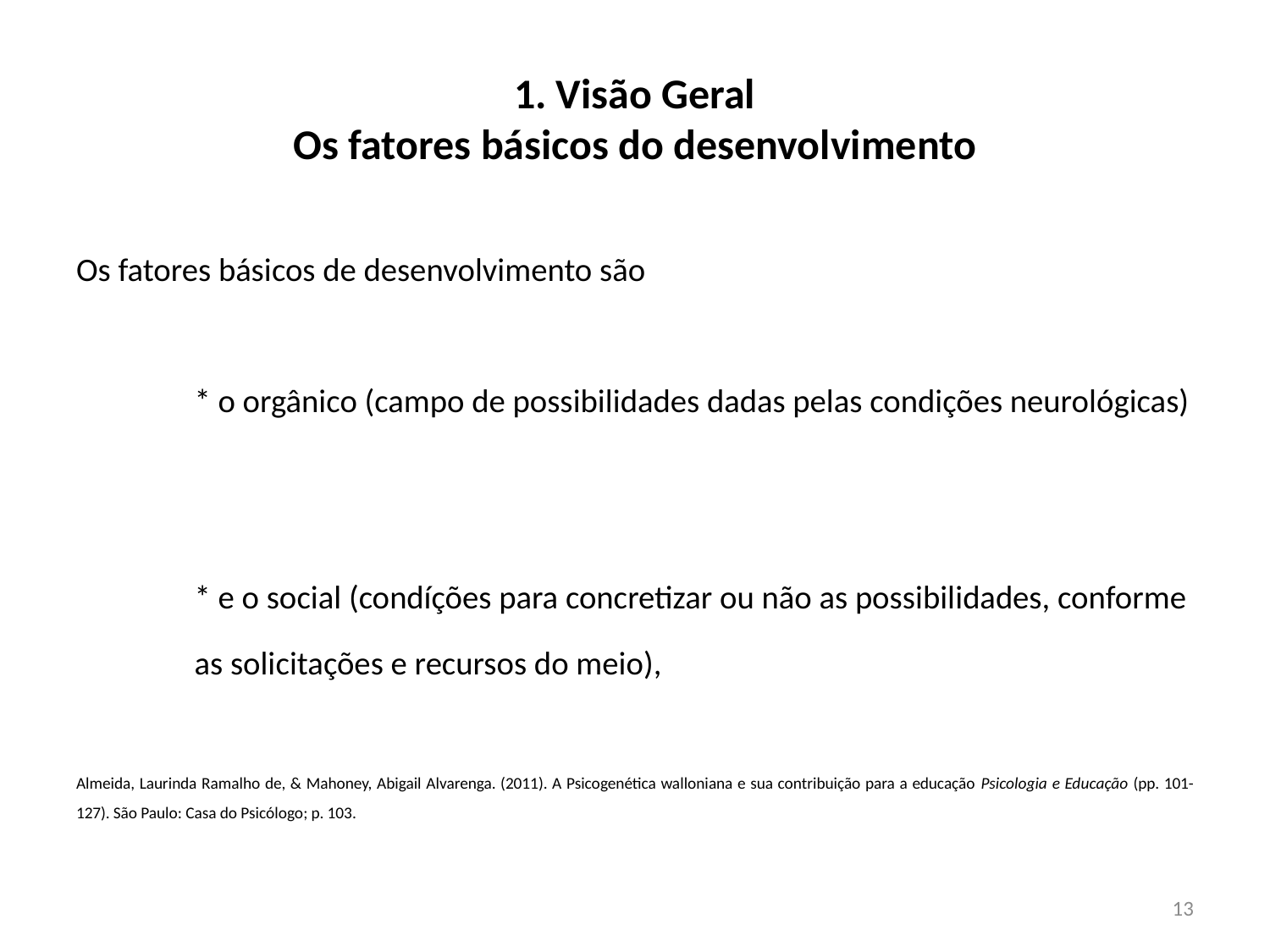

# 1. Visão Geral Os fatores básicos do desenvolvimento
Os fatores básicos de desenvolvimento são

	* o orgânico (campo de possibilidades dadas pelas condições neurológicas)

	* e o social (condíções para concretizar ou não as possibilidades, conforme
		as solicitações e recursos do meio),

Almeida, Laurinda Ramalho de, & Mahoney, Abigail Alvarenga. (2011). A Psicogenética walloniana e sua contribuição para a educação Psicologia e Educação (pp. 101-127). São Paulo: Casa do Psicólogo; p. 103.

13